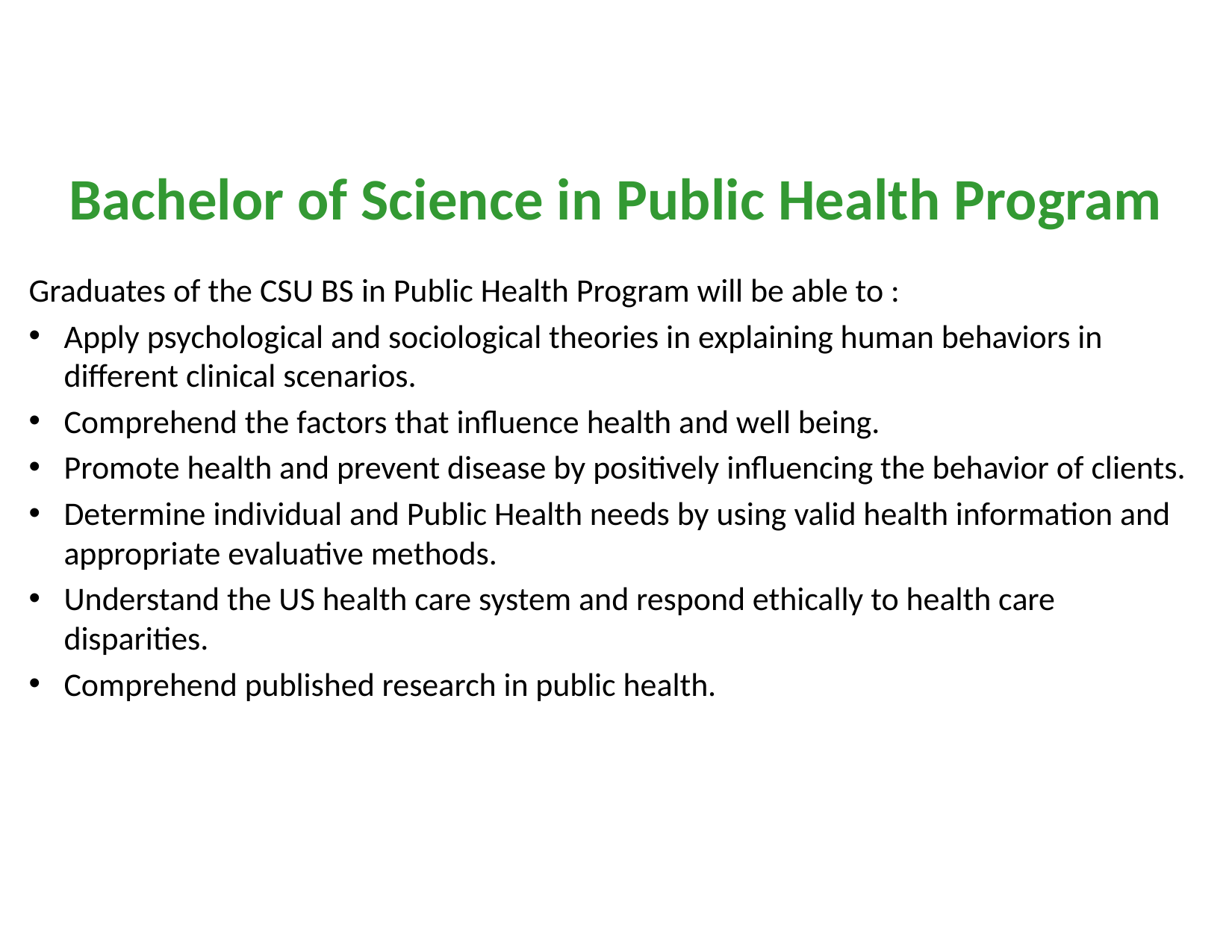

# Bachelor of Science in Public Health Program
Graduates of the CSU BS in Public Health Program will be able to :
Apply psychological and sociological theories in explaining human behaviors in different clinical scenarios.
Comprehend the factors that influence health and well being.
Promote health and prevent disease by positively influencing the behavior of clients.
Determine individual and Public Health needs by using valid health information and appropriate evaluative methods.
Understand the US health care system and respond ethically to health care disparities.
Comprehend published research in public health.